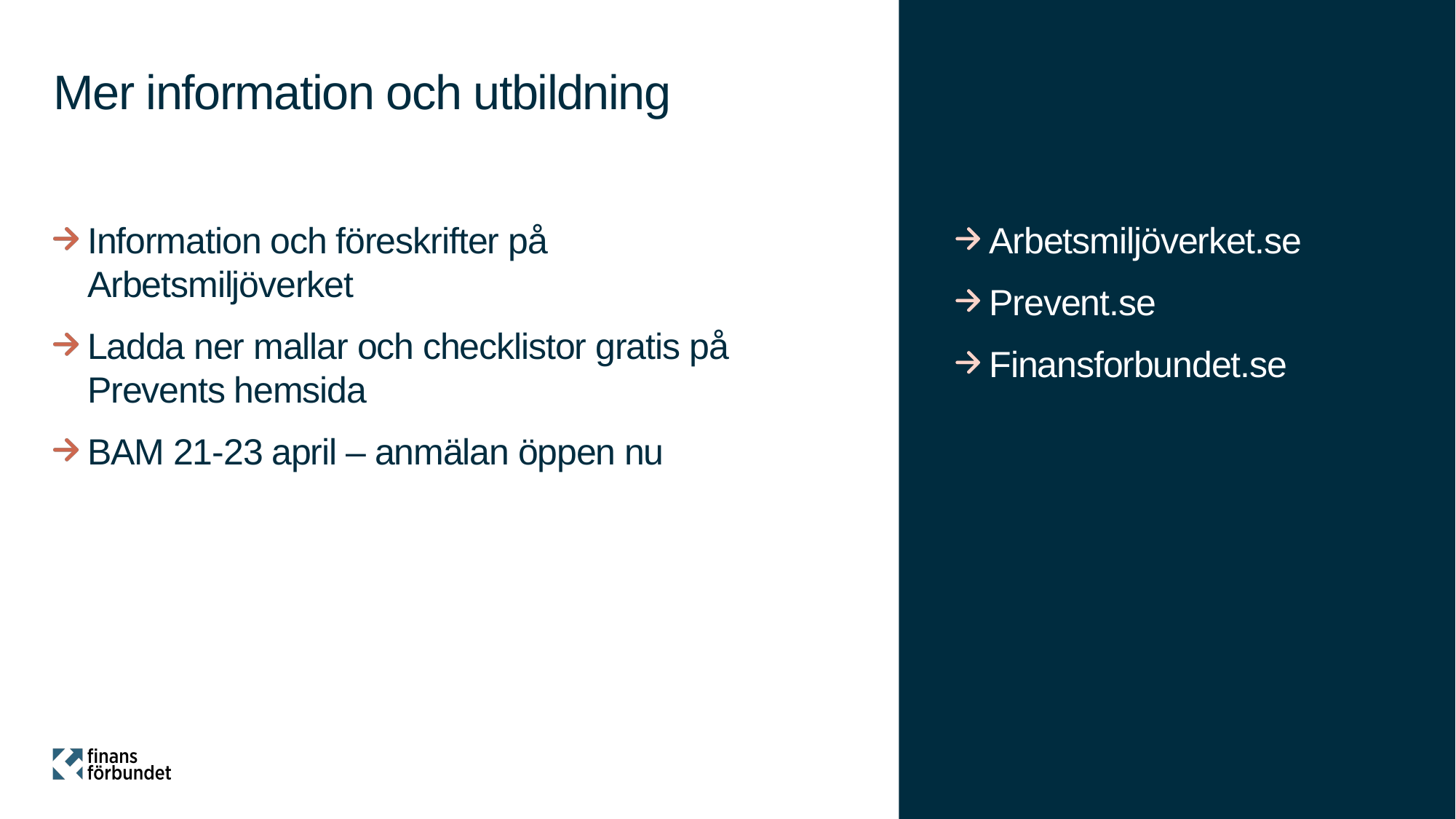

# Mer information och utbildning

Information och föreskrifter på Arbetsmiljöverket
Ladda ner mallar och checklistor gratis på Prevents hemsida
BAM 21-23 april – anmälan öppen nu
Arbetsmiljöverket.se
Prevent.se
Finansforbundet.se